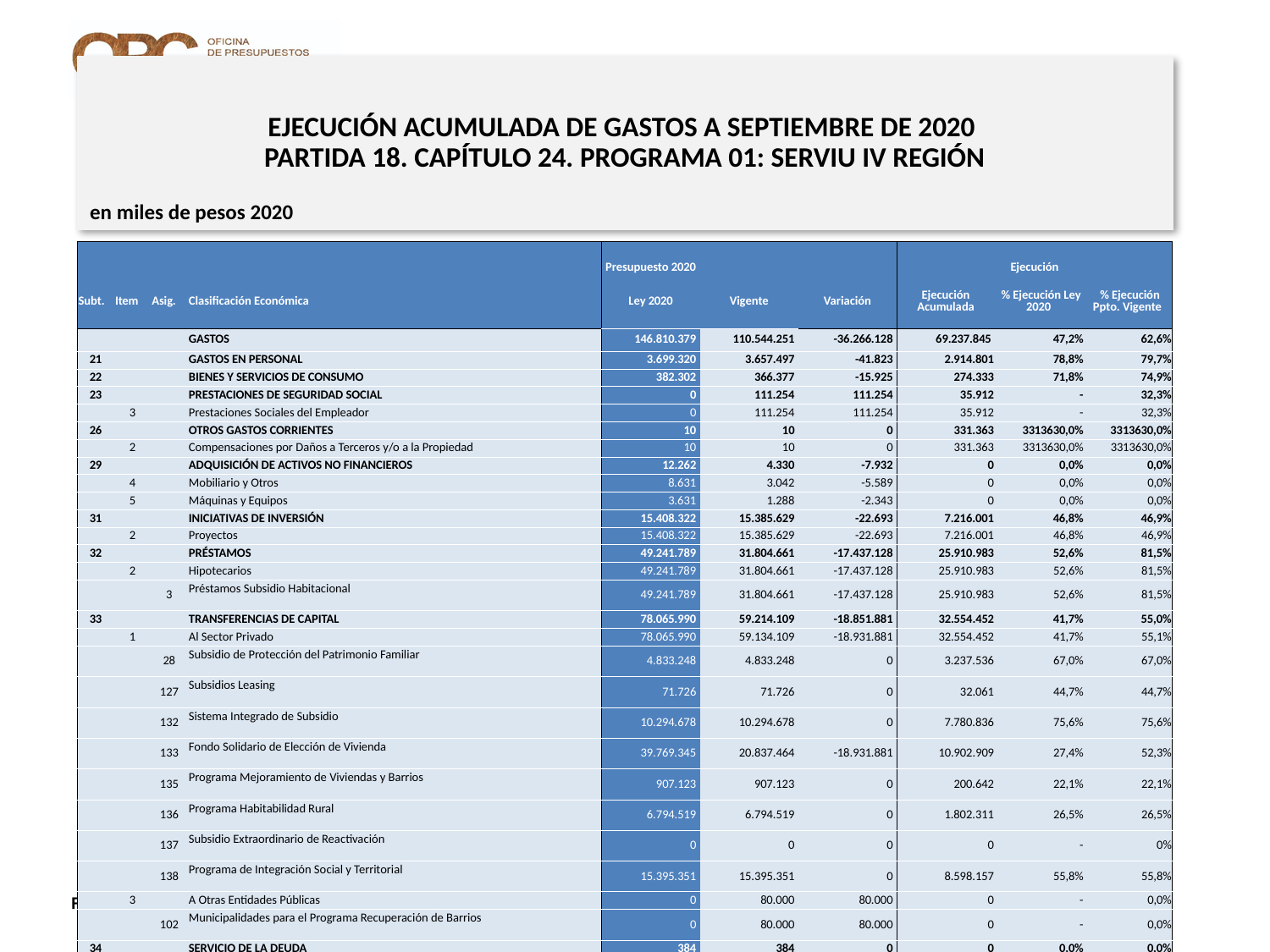

# EJECUCIÓN ACUMULADA DE GASTOS A SEPTIEMBRE DE 2020 PARTIDA 18. CAPÍTULO 24. PROGRAMA 01: SERVIU IV REGIÓN
en miles de pesos 2020
|  |  |  |  | Presupuesto 2020 |  |  | Ejecución |  |  |
| --- | --- | --- | --- | --- | --- | --- | --- | --- | --- |
| Subt. | Item | Asig. | Clasificación Económica | Ley 2020 | Vigente | Variación | Ejecución Acumulada | % Ejecución Ley 2020 | % Ejecución Ppto. Vigente |
|  |  |  | GASTOS | 146.810.379 | 110.544.251 | -36.266.128 | 69.237.845 | 47,2% | 62,6% |
| 21 |  |  | GASTOS EN PERSONAL | 3.699.320 | 3.657.497 | -41.823 | 2.914.801 | 78,8% | 79,7% |
| 22 |  |  | BIENES Y SERVICIOS DE CONSUMO | 382.302 | 366.377 | -15.925 | 274.333 | 71,8% | 74,9% |
| 23 |  |  | PRESTACIONES DE SEGURIDAD SOCIAL | 0 | 111.254 | 111.254 | 35.912 | - | 32,3% |
|  | 3 |  | Prestaciones Sociales del Empleador | 0 | 111.254 | 111.254 | 35.912 | - | 32,3% |
| 26 |  |  | OTROS GASTOS CORRIENTES | 10 | 10 | 0 | 331.363 | 3313630,0% | 3313630,0% |
|  | 2 |  | Compensaciones por Daños a Terceros y/o a la Propiedad | 10 | 10 | 0 | 331.363 | 3313630,0% | 3313630,0% |
| 29 |  |  | ADQUISICIÓN DE ACTIVOS NO FINANCIEROS | 12.262 | 4.330 | -7.932 | 0 | 0,0% | 0,0% |
|  | 4 |  | Mobiliario y Otros | 8.631 | 3.042 | -5.589 | 0 | 0,0% | 0,0% |
|  | 5 |  | Máquinas y Equipos | 3.631 | 1.288 | -2.343 | 0 | 0,0% | 0,0% |
| 31 |  |  | INICIATIVAS DE INVERSIÓN | 15.408.322 | 15.385.629 | -22.693 | 7.216.001 | 46,8% | 46,9% |
|  | 2 |  | Proyectos | 15.408.322 | 15.385.629 | -22.693 | 7.216.001 | 46,8% | 46,9% |
| 32 |  |  | PRÉSTAMOS | 49.241.789 | 31.804.661 | -17.437.128 | 25.910.983 | 52,6% | 81,5% |
|  | 2 |  | Hipotecarios | 49.241.789 | 31.804.661 | -17.437.128 | 25.910.983 | 52,6% | 81,5% |
|  |  | 3 | Préstamos Subsidio Habitacional | 49.241.789 | 31.804.661 | -17.437.128 | 25.910.983 | 52,6% | 81,5% |
| 33 |  |  | TRANSFERENCIAS DE CAPITAL | 78.065.990 | 59.214.109 | -18.851.881 | 32.554.452 | 41,7% | 55,0% |
|  | 1 |  | Al Sector Privado | 78.065.990 | 59.134.109 | -18.931.881 | 32.554.452 | 41,7% | 55,1% |
|  |  | 28 | Subsidio de Protección del Patrimonio Familiar | 4.833.248 | 4.833.248 | 0 | 3.237.536 | 67,0% | 67,0% |
|  |  | 127 | Subsidios Leasing | 71.726 | 71.726 | 0 | 32.061 | 44,7% | 44,7% |
|  |  | 132 | Sistema Integrado de Subsidio | 10.294.678 | 10.294.678 | 0 | 7.780.836 | 75,6% | 75,6% |
|  |  | 133 | Fondo Solidario de Elección de Vivienda | 39.769.345 | 20.837.464 | -18.931.881 | 10.902.909 | 27,4% | 52,3% |
|  |  | 135 | Programa Mejoramiento de Viviendas y Barrios | 907.123 | 907.123 | 0 | 200.642 | 22,1% | 22,1% |
|  |  | 136 | Programa Habitabilidad Rural | 6.794.519 | 6.794.519 | 0 | 1.802.311 | 26,5% | 26,5% |
|  |  | 137 | Subsidio Extraordinario de Reactivación | 0 | 0 | 0 | 0 | - | 0% |
|  |  | 138 | Programa de Integración Social y Territorial | 15.395.351 | 15.395.351 | 0 | 8.598.157 | 55,8% | 55,8% |
|  | 3 |  | A Otras Entidades Públicas | 0 | 80.000 | 80.000 | 0 | - | 0,0% |
|  |  | 102 | Municipalidades para el Programa Recuperación de Barrios | 0 | 80.000 | 80.000 | 0 | - | 0,0% |
| 34 |  |  | SERVICIO DE LA DEUDA | 384 | 384 | 0 | 0 | 0,0% | 0,0% |
|  | 7 |  | Deuda Flotante | 384 | 384 | 0 | 0 | 0,0% | 0,0% |
15